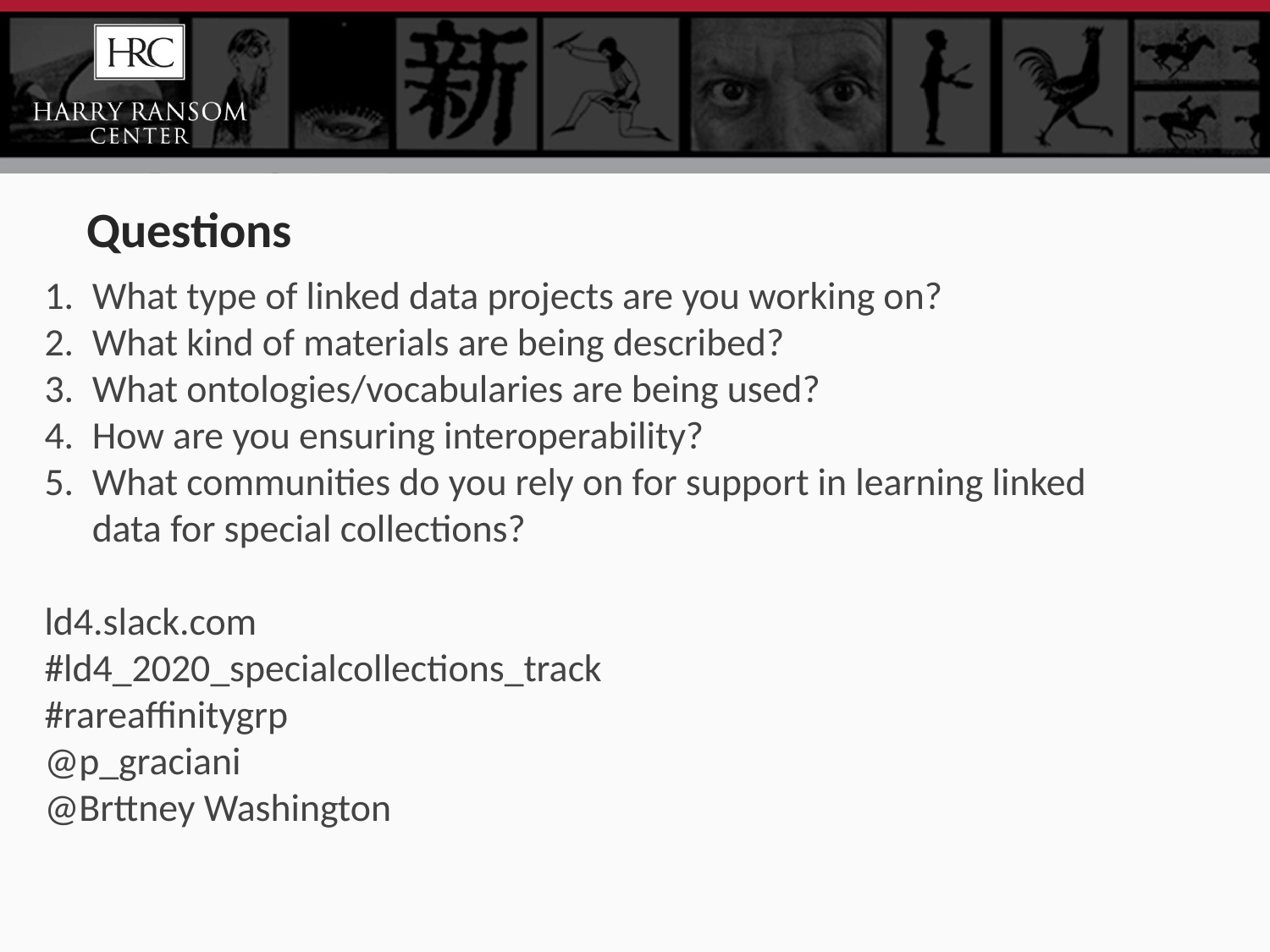

# Questions
What type of linked data projects are you working on?
What kind of materials are being described?
What ontologies/vocabularies are being used?
How are you ensuring interoperability?
What communities do you rely on for support in learning linked data for special collections?
ld4.slack.com
#ld4_2020_specialcollections_track
#rareaffinitygrp
@p_graciani
@Brttney Washington